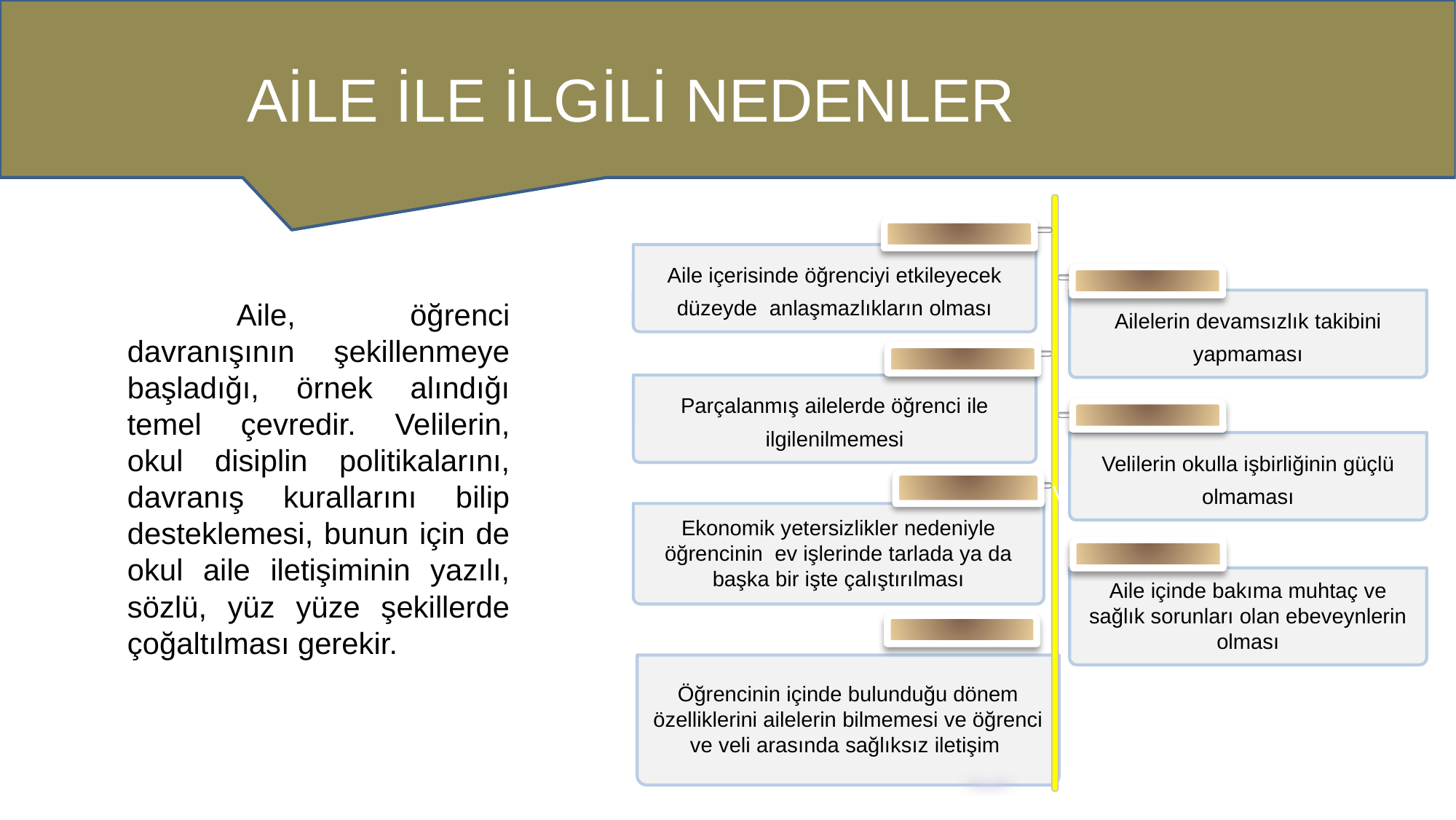

# AİLE İLE İLGİLİ NEDENLER

V

Aile içerisinde öğrenciyi etkileyecek düzeyde  anlaşmazlıkların olması

Ailelerin devamsızlık takibini yapmaması

Parçalanmış ailelerde öğrenci ile ilgilenilmemesi

C
Velilerin okulla işbirliğinin güçlü olmaması

Ekonomik yetersizlikler nedeniyle öğrencinin  ev işlerinde tarlada ya da başka bir işte çalıştırılması

Aile içinde bakıma muhtaç ve sağlık sorunları olan ebeveynlerin olması

Öğrencinin içinde bulunduğu dönem özelliklerini ailelerin bilmemesi ve öğrenci ve veli arasında sağlıksız iletişim
		Aile, öğrenci davranışının şekillenmeye başladığı, örnek alındığı temel çevredir. Velilerin, okul disiplin politikalarını, davranış kurallarını bilip desteklemesi, bunun için de okul aile iletişiminin yazılı, sözlü, yüz yüze şekillerde çoğaltılması gerekir.